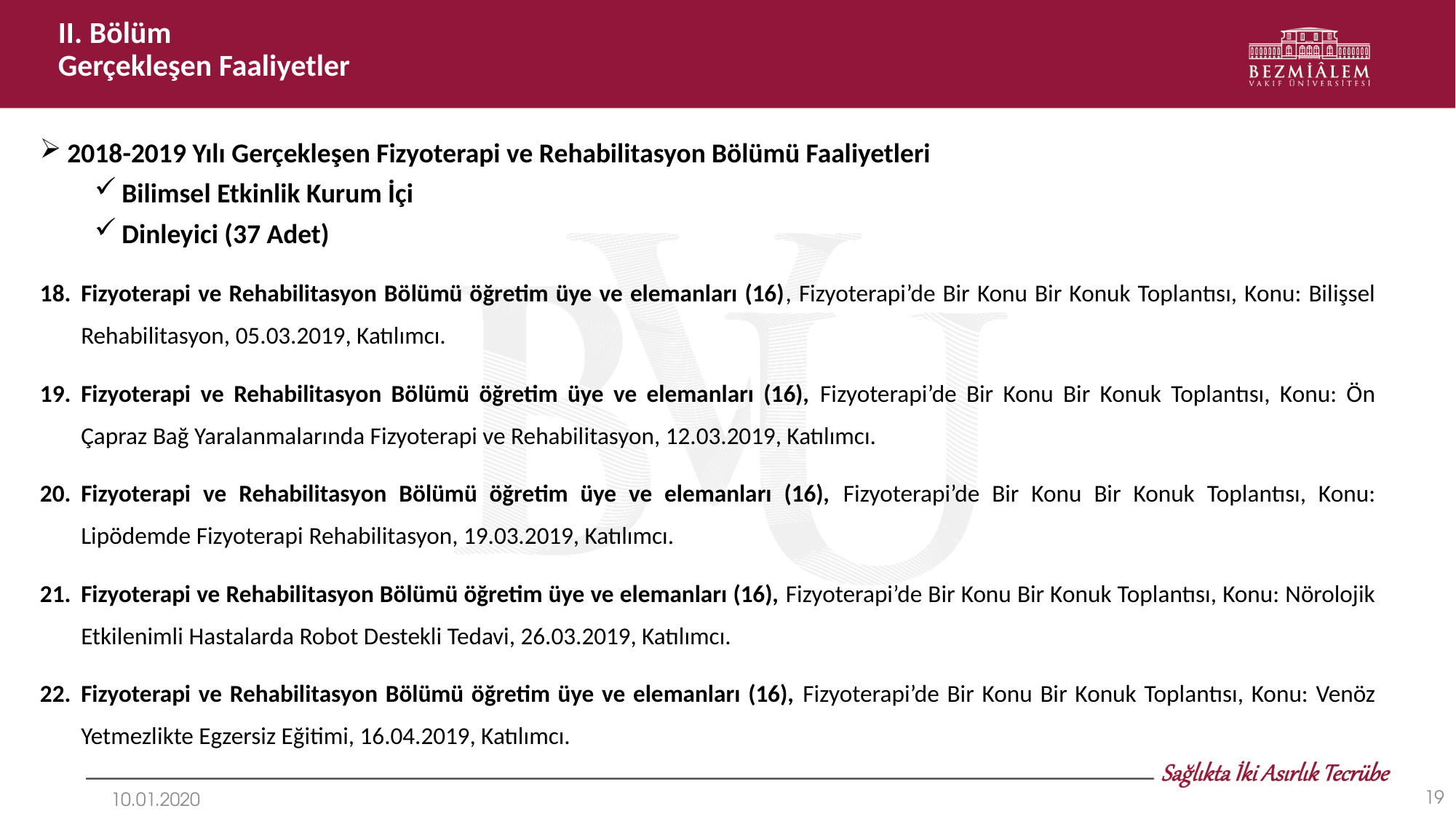

II. Bölüm
Gerçekleşen Faaliyetler

2018-2019 Yılı Gerçekleşen Fizyoterapi ve Rehabilitasyon Bölümü Faaliyetleri
Bilimsel Etkinlik Kurum İçi
Dinleyici (37 Adet)
Fizyoterapi ve Rehabilitasyon Bölümü öğretim üye ve elemanları (16), Fizyoterapi’de Bir Konu Bir Konuk Toplantısı, Konu: Bilişsel Rehabilitasyon, 05.03.2019, Katılımcı.
Fizyoterapi ve Rehabilitasyon Bölümü öğretim üye ve elemanları (16), Fizyoterapi’de Bir Konu Bir Konuk Toplantısı, Konu: Ön Çapraz Bağ Yaralanmalarında Fizyoterapi ve Rehabilitasyon, 12.03.2019, Katılımcı.
Fizyoterapi ve Rehabilitasyon Bölümü öğretim üye ve elemanları (16), Fizyoterapi’de Bir Konu Bir Konuk Toplantısı, Konu: Lipödemde Fizyoterapi Rehabilitasyon, 19.03.2019, Katılımcı.
Fizyoterapi ve Rehabilitasyon Bölümü öğretim üye ve elemanları (16), Fizyoterapi’de Bir Konu Bir Konuk Toplantısı, Konu: Nörolojik Etkilenimli Hastalarda Robot Destekli Tedavi, 26.03.2019, Katılımcı.
Fizyoterapi ve Rehabilitasyon Bölümü öğretim üye ve elemanları (16), Fizyoterapi’de Bir Konu Bir Konuk Toplantısı, Konu: Venöz Yetmezlikte Egzersiz Eğitimi, 16.04.2019, Katılımcı.

19
10.01.2020